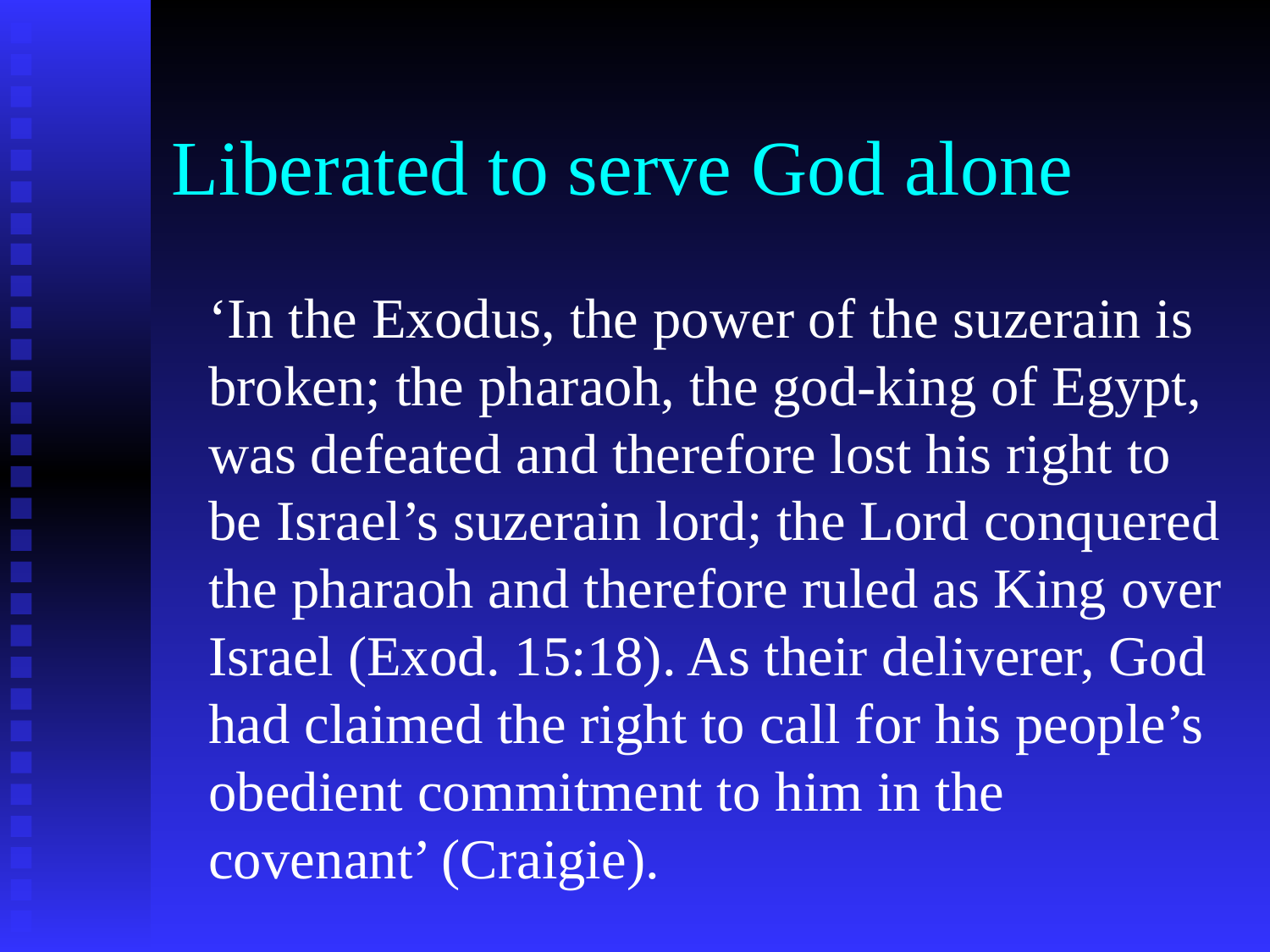

# Liberated to serve God alone
	‘In the Exodus, the power of the suzerain is broken; the pharaoh, the god-king of Egypt, was defeated and therefore lost his right to be Israel’s suzerain lord; the Lord conquered the pharaoh and therefore ruled as King over Israel (Exod. 15:18). As their deliverer, God had claimed the right to call for his people’s obedient commitment to him in the covenant’ (Craigie).